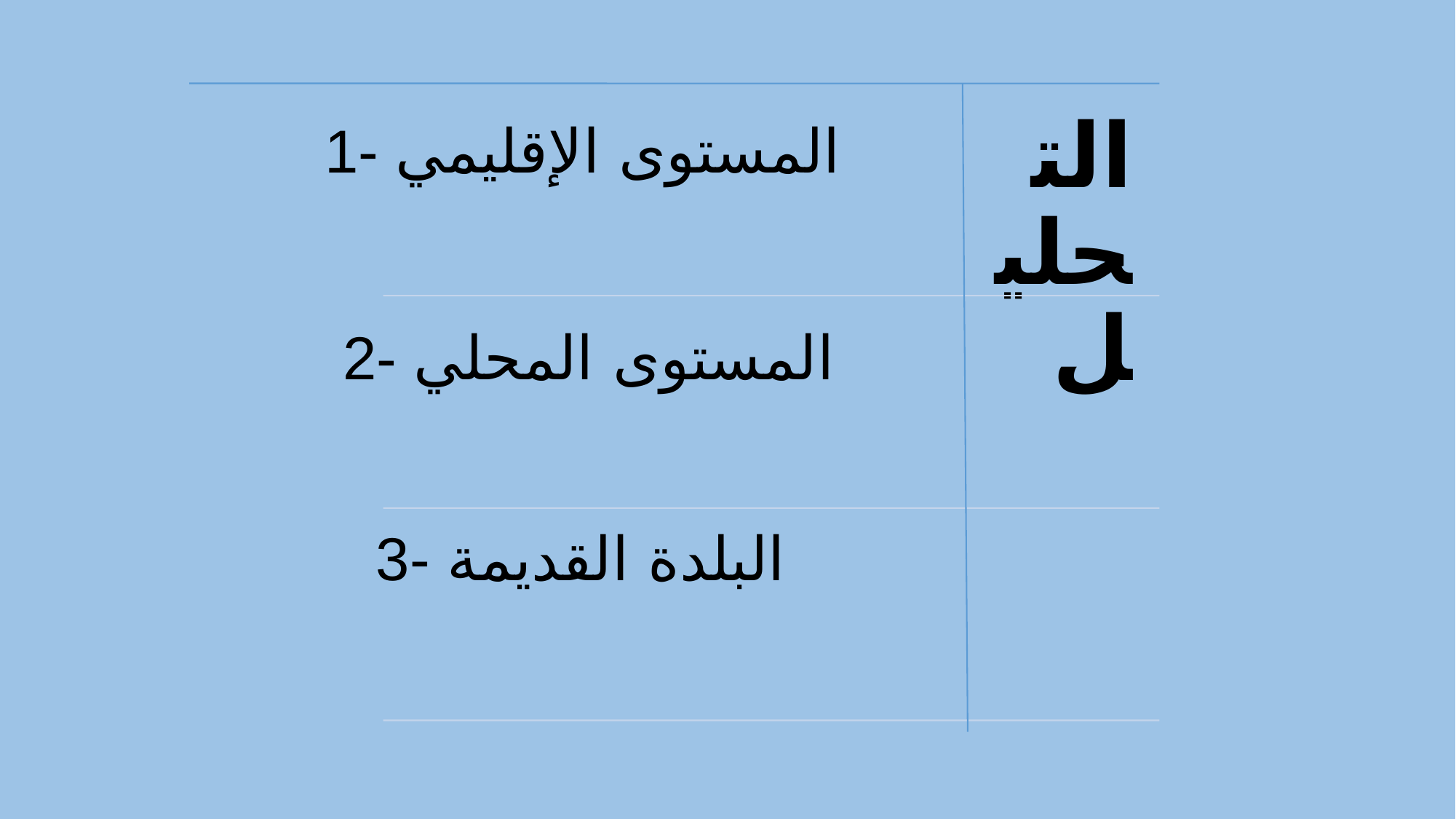

التحليل
1- المستوى الإقليمي
2- المستوى المحلي
3- البلدة القديمة